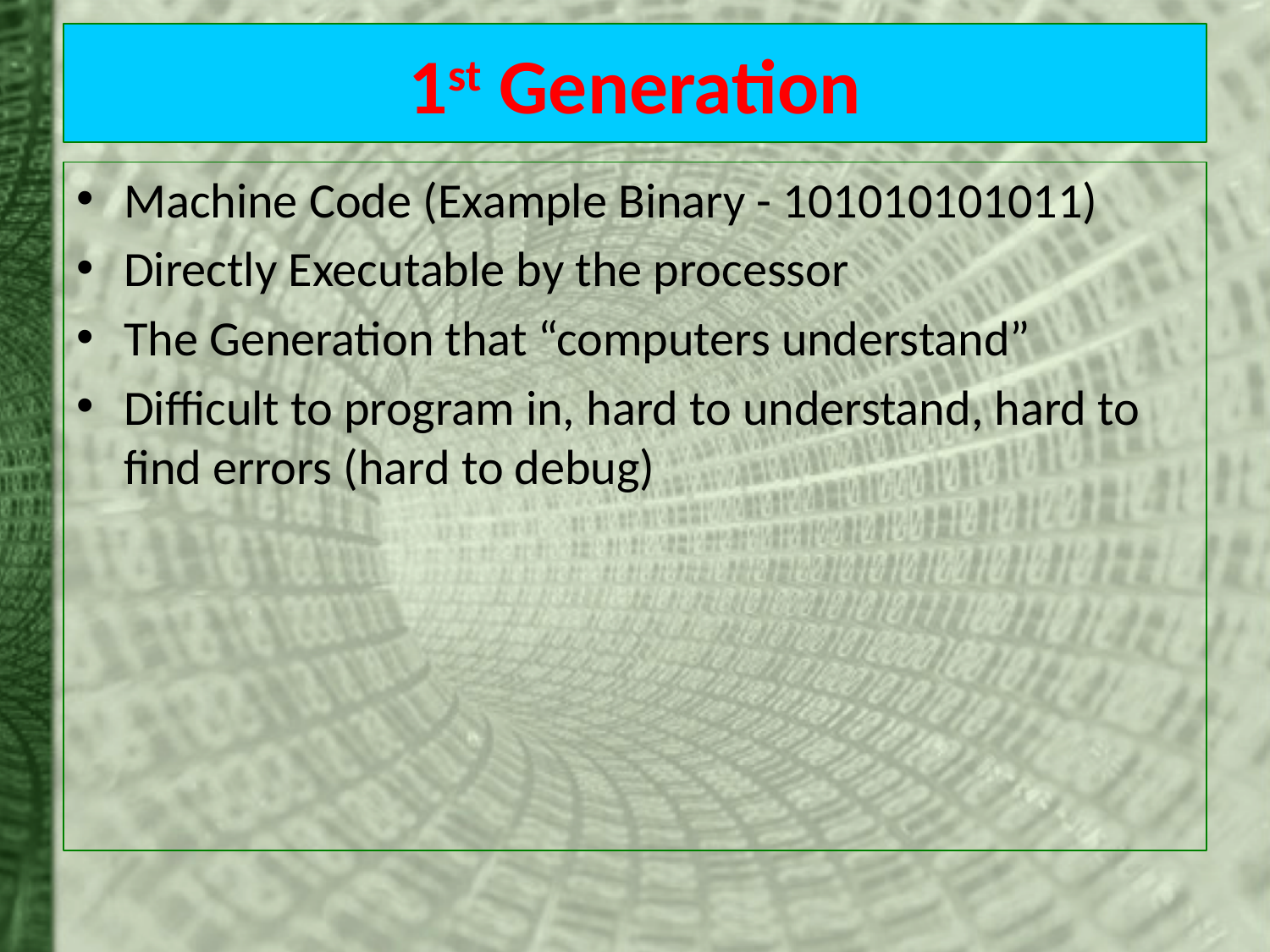

# 1st Generation
Machine Code (Example Binary - 101010101011)
Directly Executable by the processor
The Generation that “computers understand”
Difficult to program in, hard to understand, hard to find errors (hard to debug)